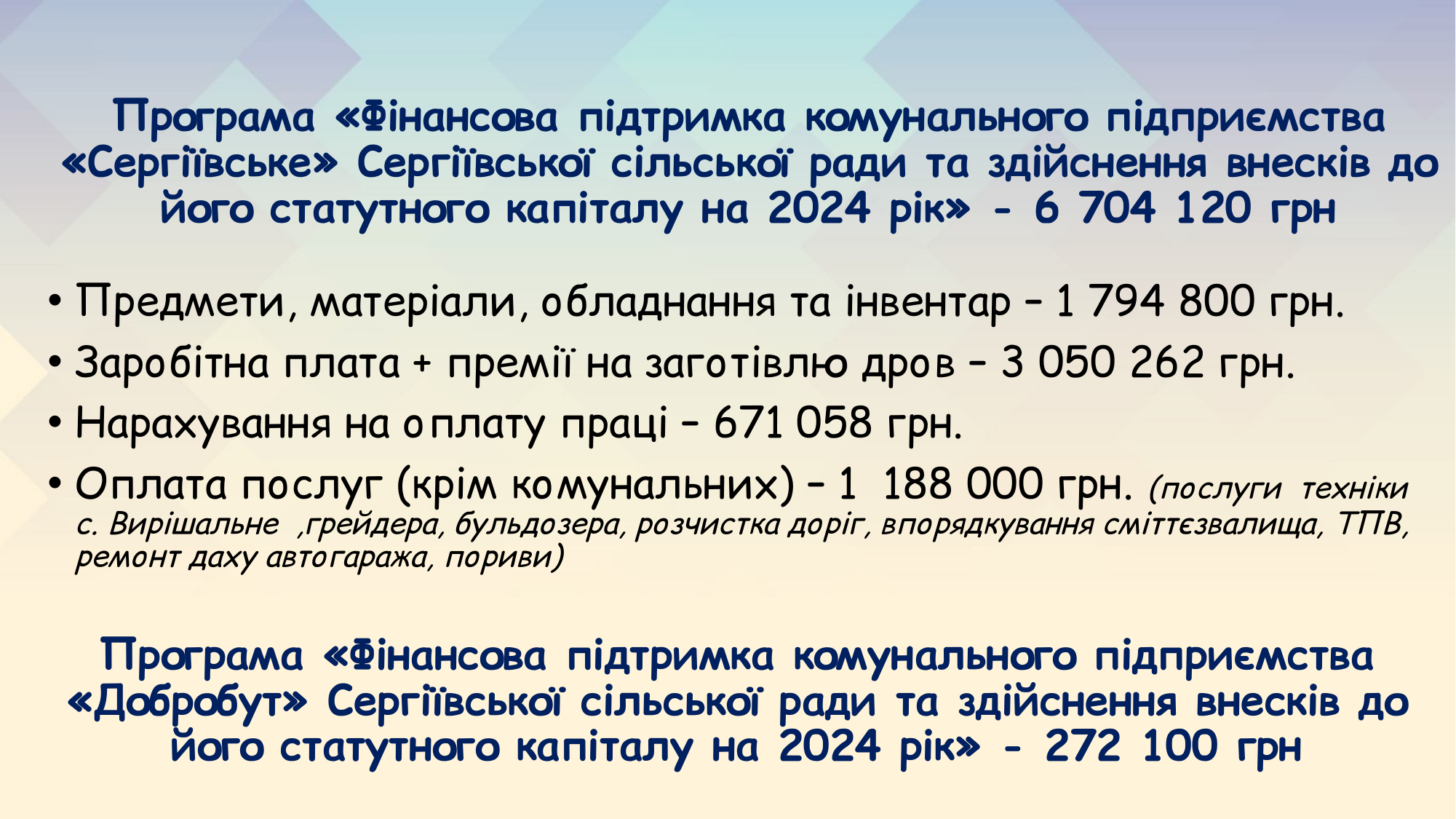

#
Програма «Фінансова підтримка комунального підприємства «Сергіївське» Сергіївської сільської ради та здійснення внесків до його статутного капіталу на 2024 рік» - 6 704 120 грн

Предмети, матеріали, обладнання та інвентар – 1 794 800 грн.
Заробітна плата + премії на заготівлю дров – 3 050 262 грн.
Нарахування на оплату праці – 671 058 грн.
Оплата послуг (крім комунальних) – 1  188 000 грн. (послуги  техніки с. Вирішальне  ,грейдера, бульдозера, розчистка доріг, впорядкування сміттєзвалища, ТПВ, ремонт даху автогаража, пориви)

Програма «Фінансова підтримка комунального підприємства «Добробут» Сергіївської сільської ради та здійснення внесків до його статутного капіталу на 2024 рік» - 272 100 грн